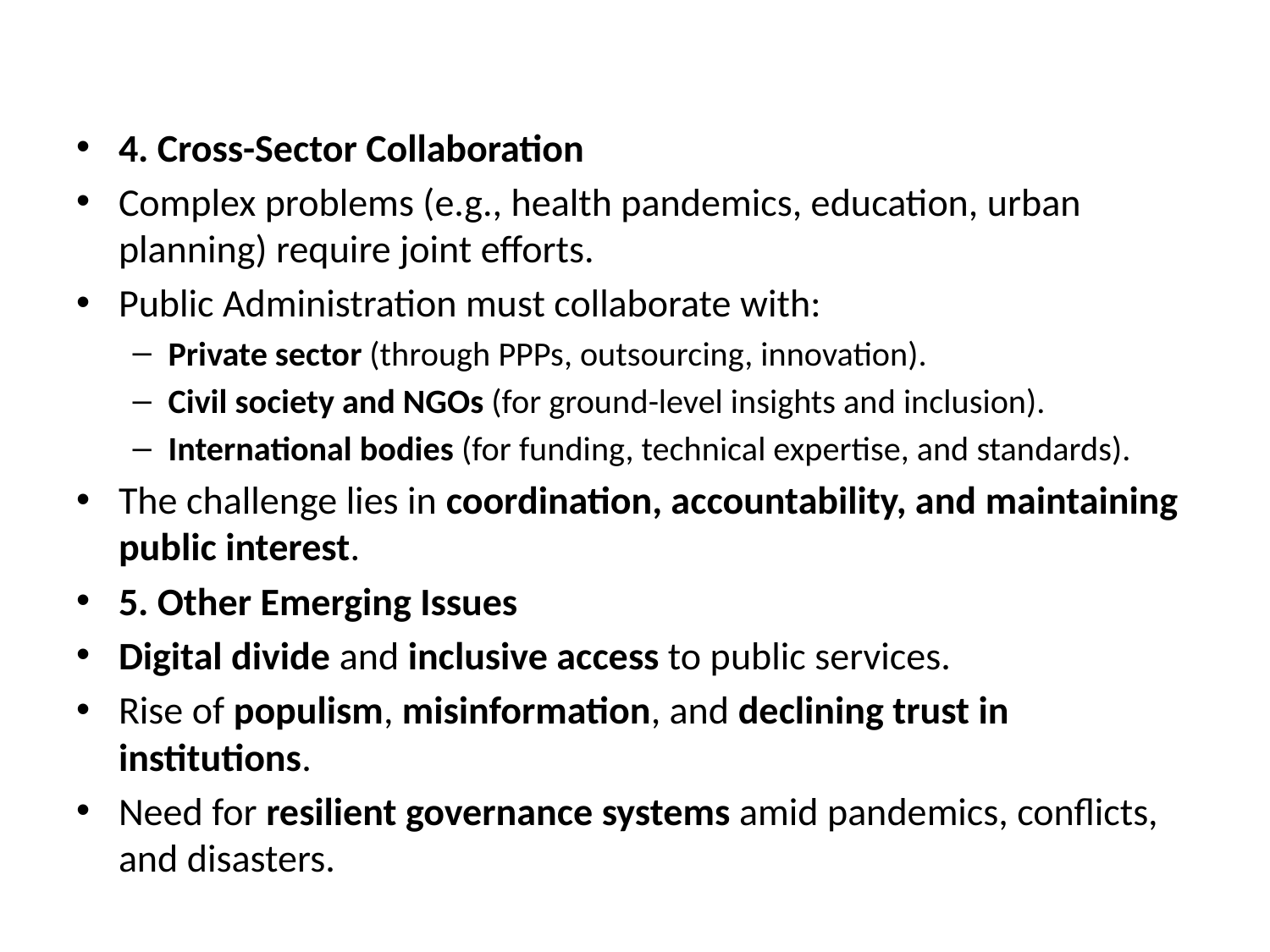

#
4. Cross-Sector Collaboration
Complex problems (e.g., health pandemics, education, urban planning) require joint efforts.
Public Administration must collaborate with:
Private sector (through PPPs, outsourcing, innovation).
Civil society and NGOs (for ground-level insights and inclusion).
International bodies (for funding, technical expertise, and standards).
The challenge lies in coordination, accountability, and maintaining public interest.
5. Other Emerging Issues
Digital divide and inclusive access to public services.
Rise of populism, misinformation, and declining trust in institutions.
Need for resilient governance systems amid pandemics, conflicts, and disasters.